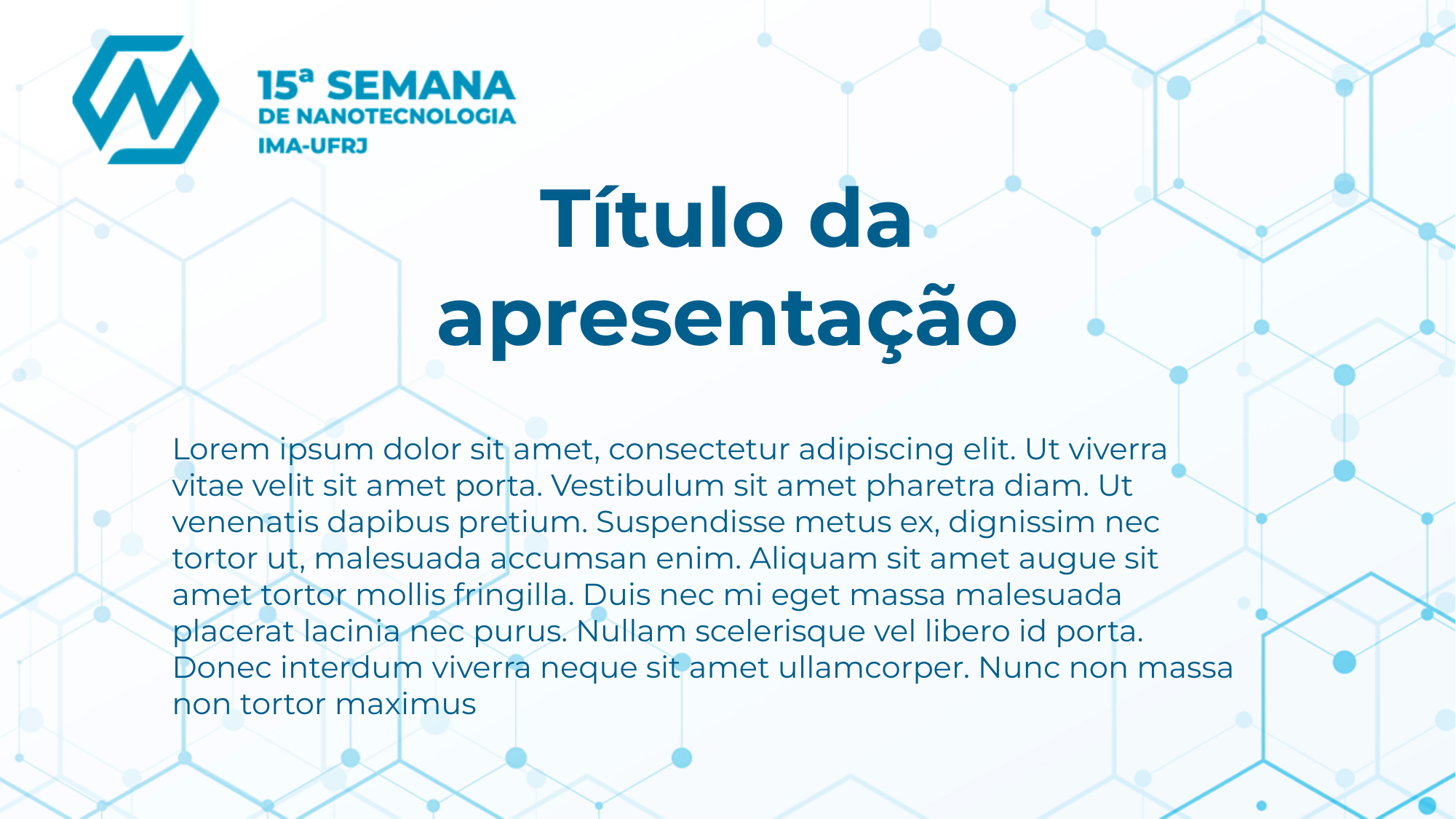

Título da apresentação
Lorem ipsum dolor sit amet, consectetur adipiscing elit. Ut viverra vitae velit sit amet porta. Vestibulum sit amet pharetra diam. Ut venenatis dapibus pretium. Suspendisse metus ex, dignissim nec tortor ut, malesuada accumsan enim. Aliquam sit amet augue sit amet tortor mollis fringilla. Duis nec mi eget massa malesuada placerat lacinia nec purus. Nullam scelerisque vel libero id porta. Donec interdum viverra neque sit amet ullamcorper. Nunc non massa non tortor maximus